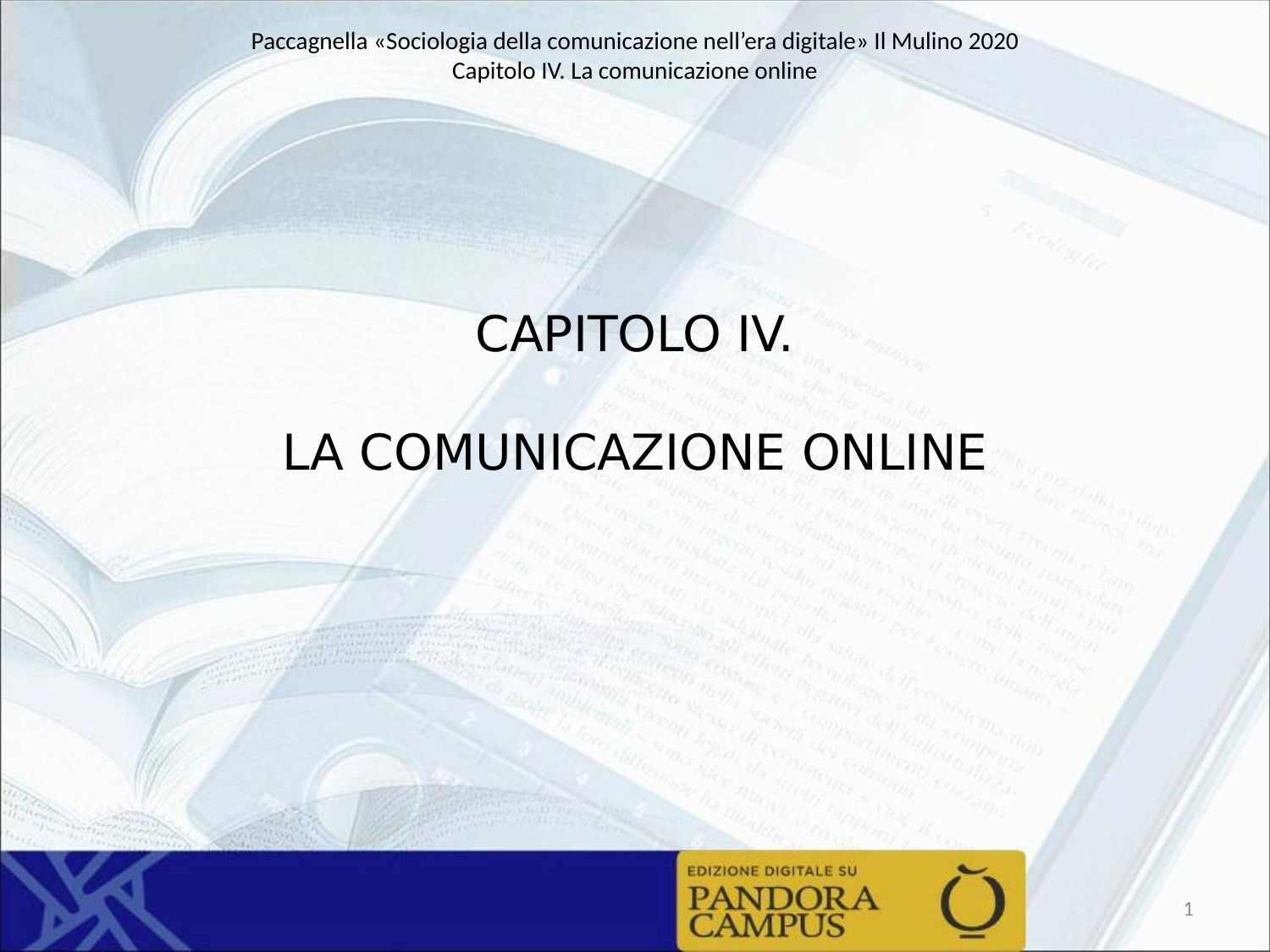

Paccagnella «Sociologia della comunicazione nell’era digitale» Il Mulino 2020
Capitolo IV. La comunicazione online
# CAPITOLO IV. LA COMUNICAZIONE ONLINE
1